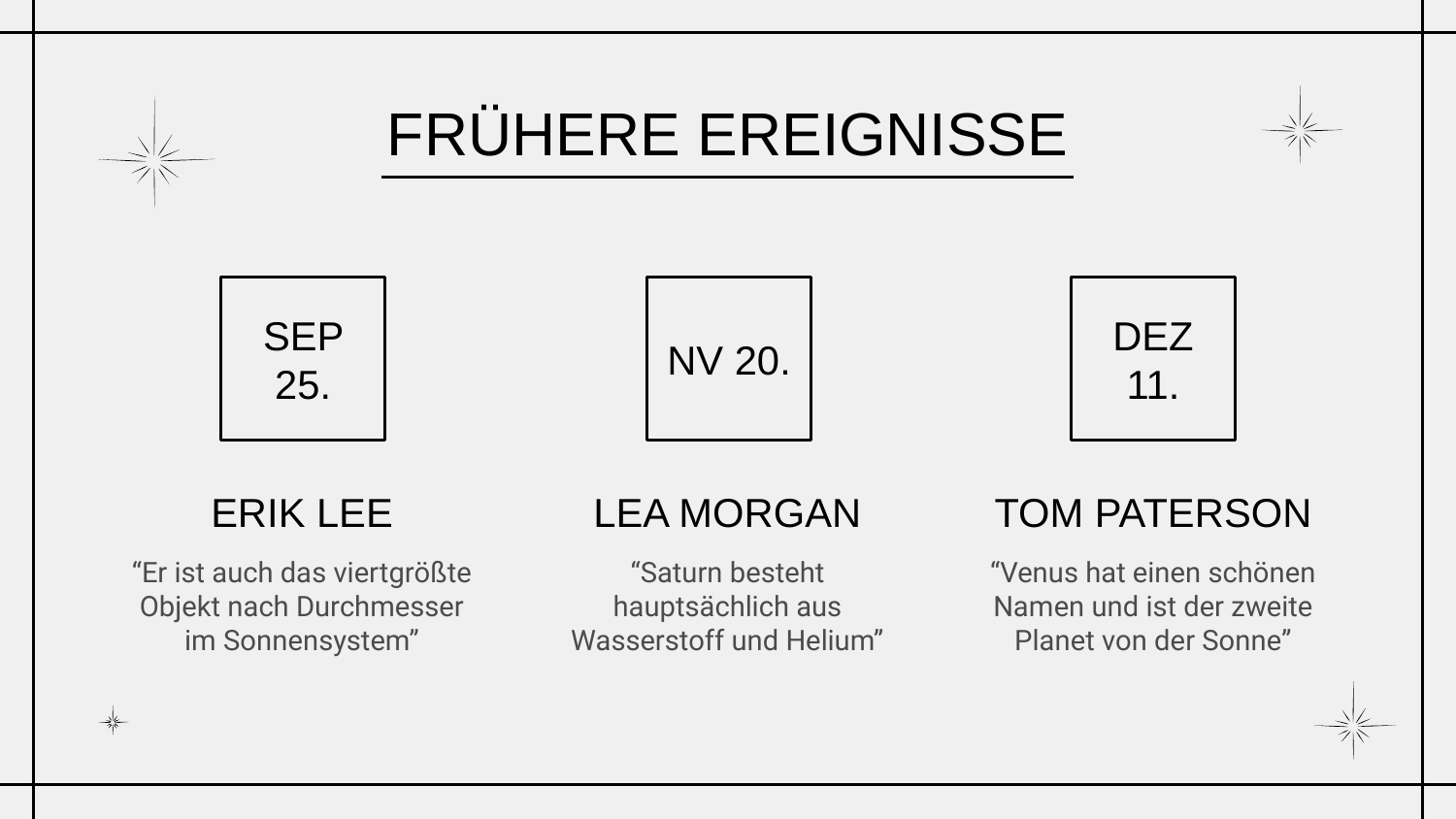

# FRÜHERE EREIGNISSE

SEP 25.
NV 20.
DEZ 11.
ERIK LEE
TOM PATERSON
LEA MORGAN
“Er ist auch das viertgrößte Objekt nach Durchmesser im Sonnensystem”
“Venus hat einen schönen Namen und ist der zweite Planet von der Sonne”
“Saturn besteht hauptsächlich aus Wasserstoff und Helium”